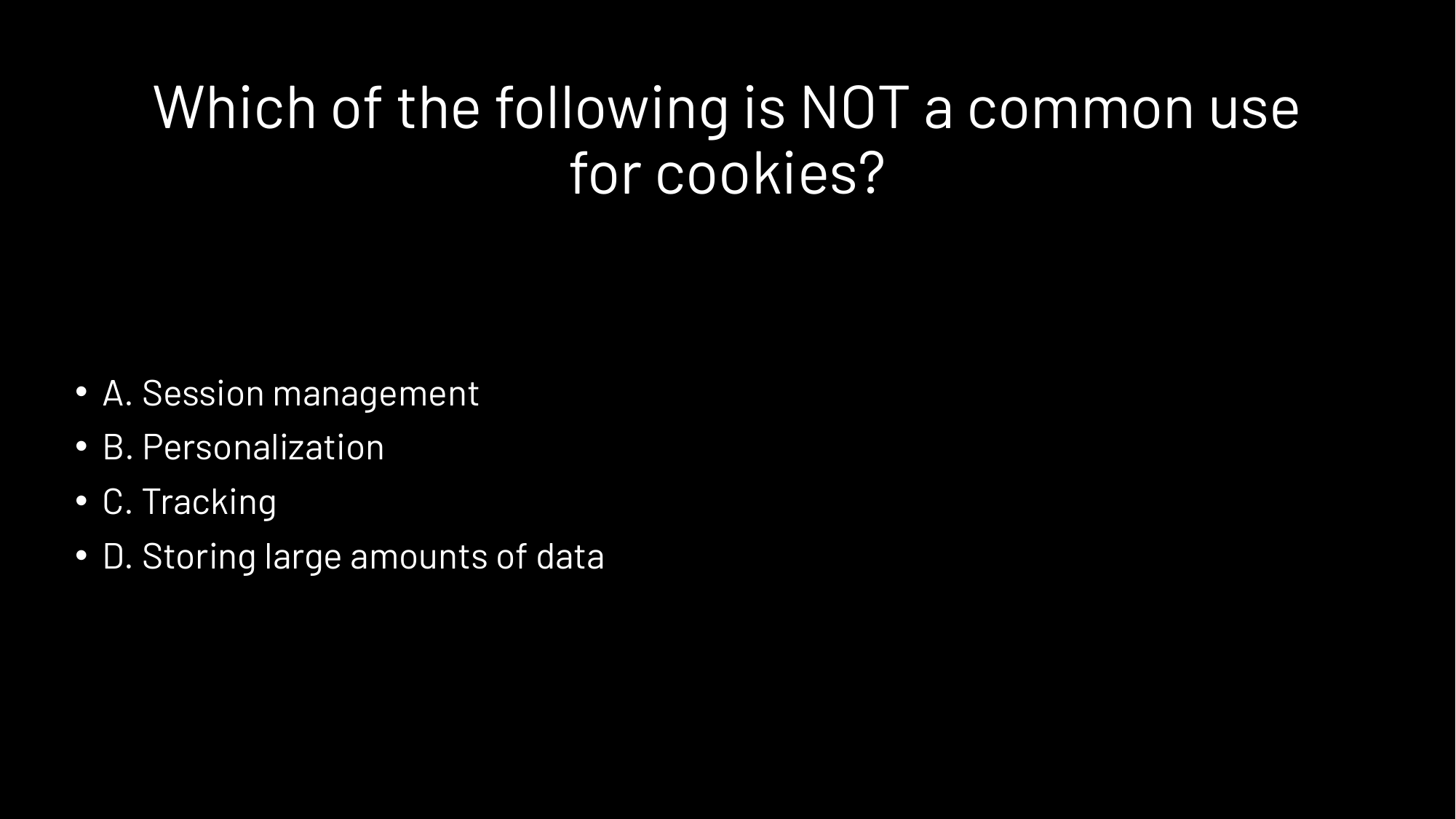

# Which of the following is NOT a common use for cookies?
A. Session management
B. Personalization
C. Tracking
D. Storing large amounts of data